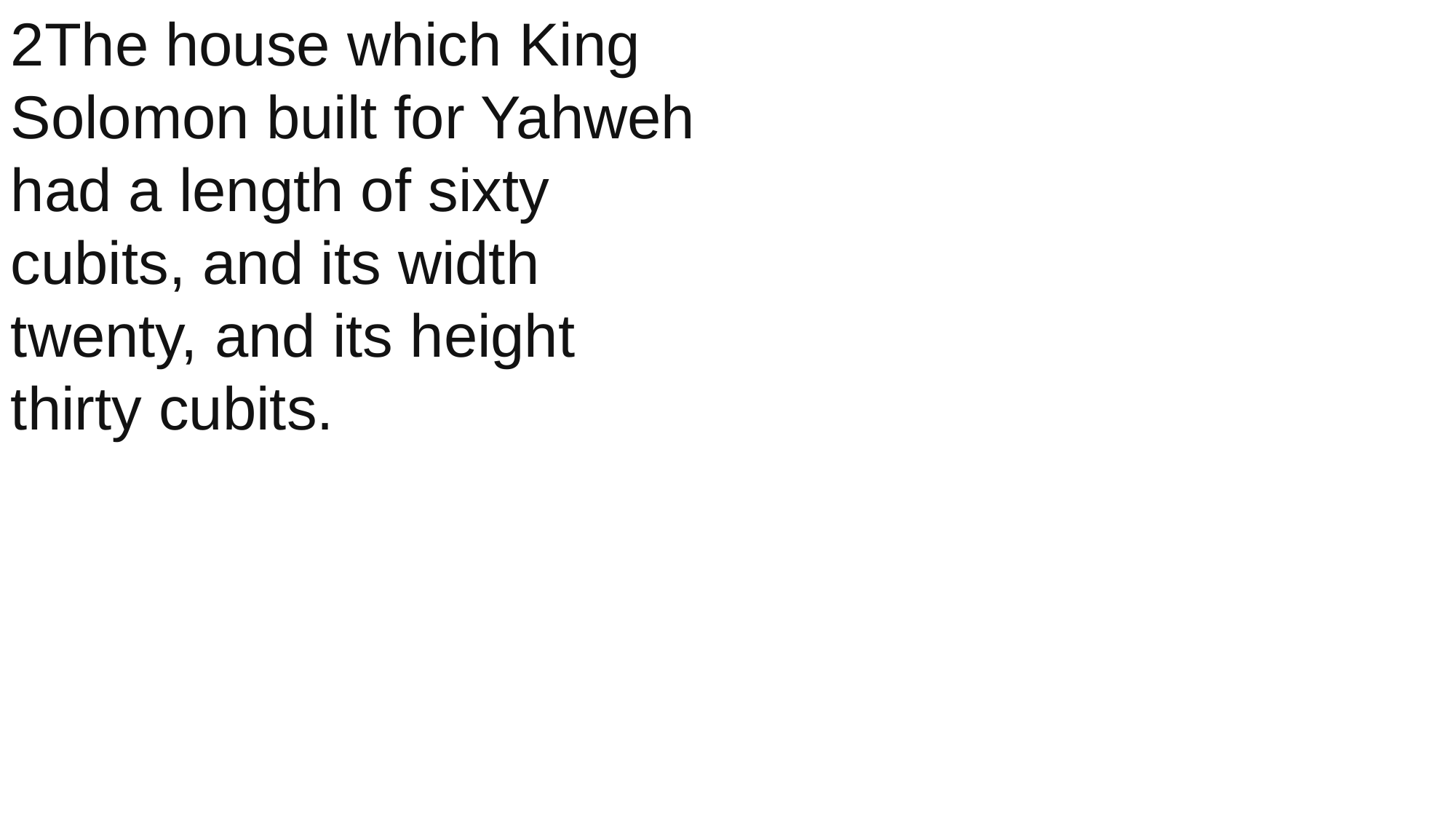

2The house which King Solomon built for Yahweh had a length of sixty cubits, and its width twenty, and its height thirty cubits.